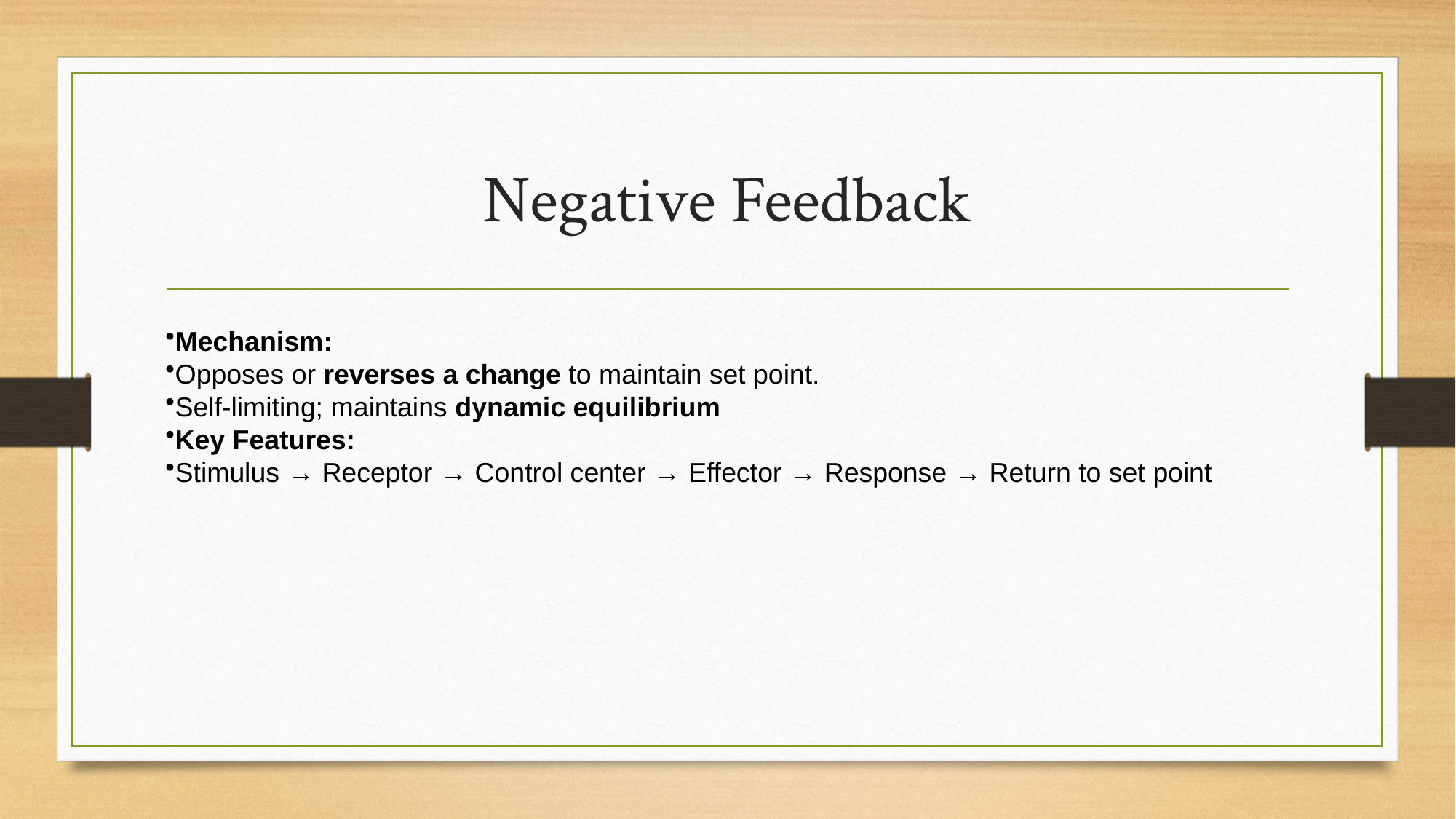

# Negative Feedback
Mechanism:
Opposes or reverses a change to maintain set point.
Self-limiting; maintains dynamic equilibrium
Key Features:
Stimulus → Receptor → Control center → Effector → Response → Return to set point